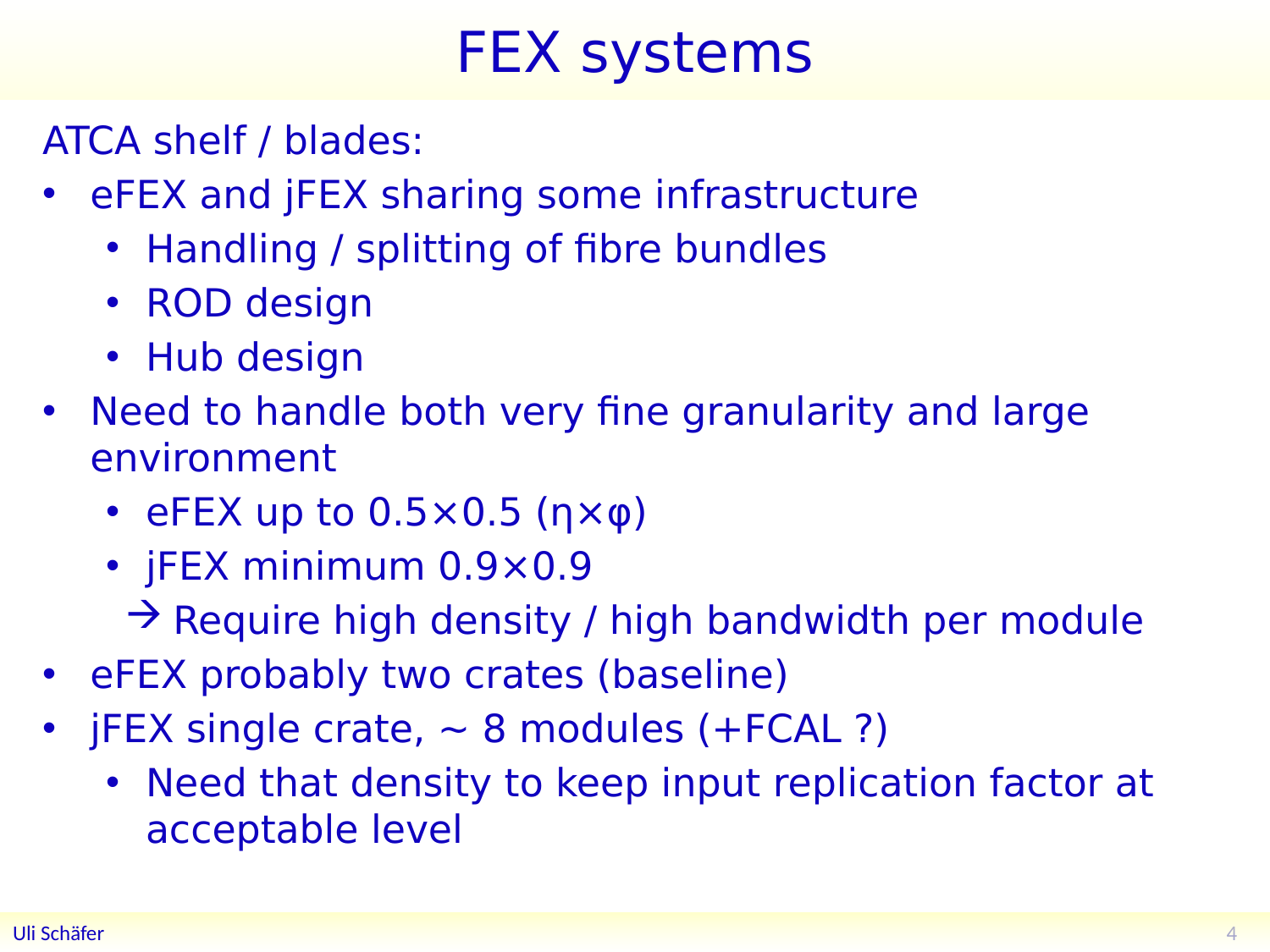

# FEX systems
ATCA shelf / blades:
eFEX and jFEX sharing some infrastructure
Handling / splitting of fibre bundles
ROD design
Hub design
Need to handle both very fine granularity and large environment
eFEX up to 0.5×0.5 (η×φ)
jFEX minimum 0.9×0.9
Require high density / high bandwidth per module
eFEX probably two crates (baseline)
jFEX single crate, ~ 8 modules (+FCAL ?)
Need that density to keep input replication factor at acceptable level

4
Uli Schäfer